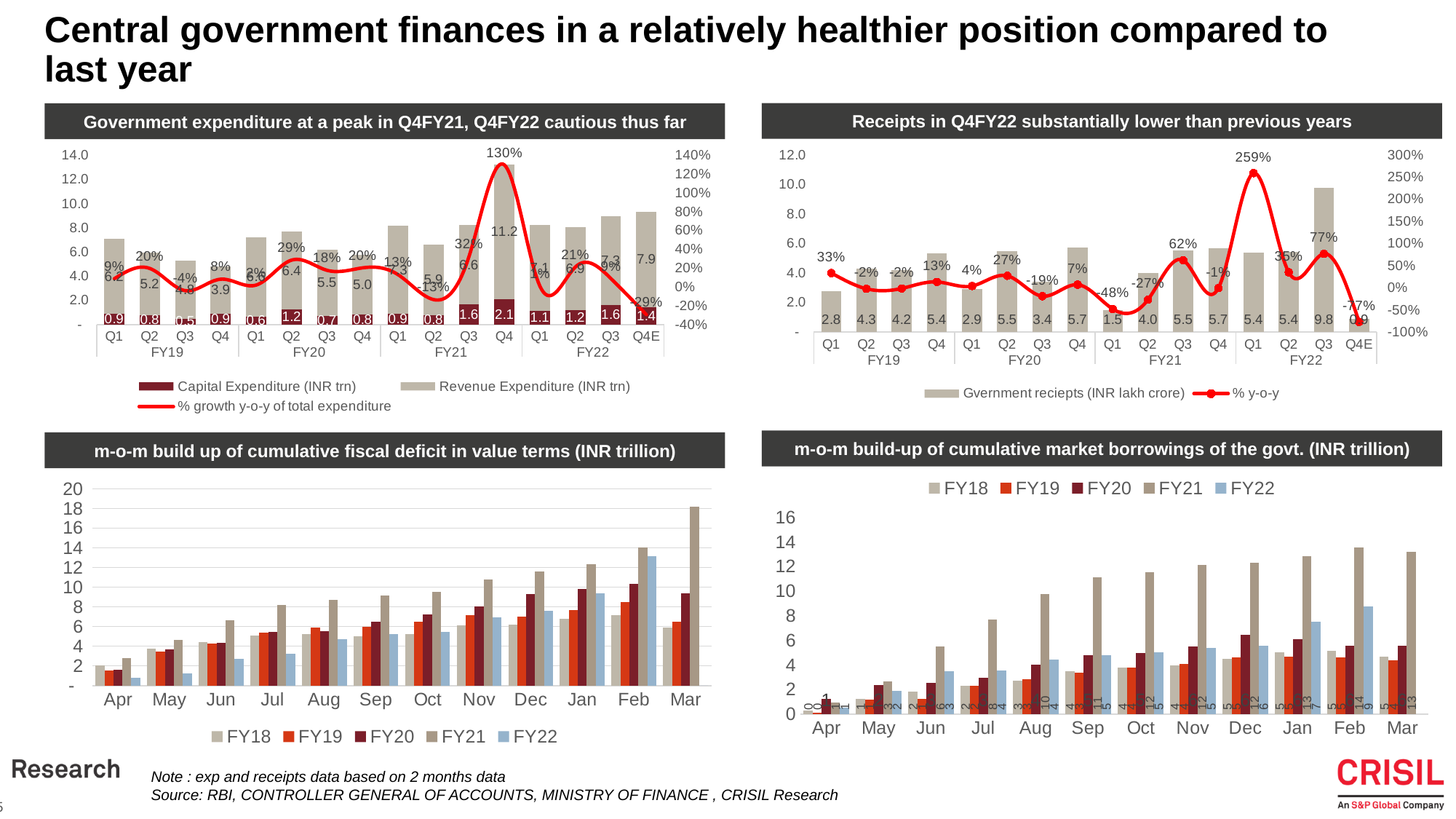

# Central government finances in a relatively healthier position compared to last year
Receipts in Q4FY22 substantially lower than previous years
Government expenditure at a peak in Q4FY21, Q4FY22 cautious thus far

### Chart

| Category | Capital Expenditure (INR trn) | Revenue Expenditure (INR trn) | % growth y-o-y of total expenditure |
|---|---|---|---|
| Q1 | 0.86988 | 6.20659 | 0.08746471276149448 |
| Q2 | 0.75641 | 5.20927 | 0.19683181664981442 |
| Q3 | 0.49193 | 4.78625 | -0.039925932393300556 |
| Q4 | 0.91137 | 3.88252 | 0.08246719669787983 |
| Q1 | 0.6299999999999999 | 6.58705 | 0.019865837062829295 |
| Q2 | 1.2453699999999999 | 6.423769999999999 | 0.28554330772015923 |
| Q3 | 0.6798500000000001 | 5.53043 | 0.17659496265758268 |
| Q4 | 0.8122199999999999 | 4.95493 | 0.2030209287238547 |
| Q1 | 0.88273 | 7.27671 | 0.13057828337062927 |
| Q2 | 0.77563 | 5.859030000000001 | -0.1348886576591376 |
| Q3 | 1.6406800000000001 | 6.57599 | 0.32307561011741837 |
| Q4 | 2.09908 | 11.151869999999999 | 1.297660022714859 |
| Q1 | 1.11496 | 7.10148 | 0.006985773533477513 |
| Q2 | 1.17855 | 6.8651800000000005 | 0.21238013703791903 |
| Q3 | 1.62293 | 7.32748 | 0.0892989495744625 |
| Q4E | 1.4030550000000002 | 7.9392 | -0.29497469992717507 |

### Chart

| Category | Gvernment reciepts (INR lakh crore) | % y-o-y |
|---|---|---|
| Q1 | 2.78614 | 0.33278799881365817 |
| Q2 | 4.30869 | -0.023422324870864264 |
| Q3 | 4.210929999999999 | -0.015578938509481 |
| Q4 | 5.3547899999999995 | 0.13267999847700906 |
| Q1 | 2.8964999999999996 | 0.0396103569813433 |
| Q2 | 5.47415 | 0.2704905667383821 |
| Q3 | 3.40857 | -0.19054223176352958 |
| Q4 | 5.7280500000000005 | 0.06970581479385762 |
| Q1 | 1.50373 | -0.4808458484377697 |
| Q2 | 4.00774 | -0.26787903144780467 |
| Q3 | 5.52755 | 0.6216624566900488 |
| Q4 | 5.68042 | -0.008315220712109883 |
| Q1 | 5.39997 | 2.591050255032486 |
| Q2 | 5.41051 | 0.3500152205482392 |
| Q3 | 9.782625 | 0.7697940317138696 |
| Q4E | 0.8669100000000001 | -0.7710794272254515 |
m-o-m build-up of cumulative market borrowings of the govt. (INR trillion)
m-o-m build up of cumulative fiscal deficit in value terms (INR trillion)

### Chart

| Category | FY18 | FY19 | FY20 | FY21 | FY22 |
|---|---|---|---|---|---|
| Apr | 0.3203474 | 0.101704 | 1.2639246 | 0.9608413 | 0.51925 |
| May | 1.2561522999999999 | 1.1779226 | 2.3478273 | 2.6388353999999996 | 1.89345 |
| Jun | 1.8476322 | 1.2752616 | 2.5408192 | 5.506405699999999 | 3.46991 |
| Jul | 2.3174354 | 2.2829607000000003 | 2.9656001 | 7.719877299999999 | 3.56247 |
| Aug | 2.7539937 | 2.8613677 | 4.0429245 | 9.74389 | 4.46105 |
| Sep | 3.5036240000000003 | 3.3498775 | 4.7825302 | 11.1130391 | 4.78199 |
| Oct | 3.7910956 | 3.7682624 | 4.9985615999999995 | 11.5379983 | 5.05255 |
| Nov | 3.9787959 | 4.0647724 | 5.5152985999999995 | 12.15794 | 5.40069 |
| Dec | 4.5051658 | 4.6035318 | 6.451847 | 12.32637 | 5.56199 |
| Jan | 5.008 | 4.6813426 | 6.1079319 | 12.8209322 | 7.49226 |
| Feb | 5.1508194 | 4.6202612 | 5.5403778 | 13.56751 | 8.76918 |
| Mar | 4.6620665 | 4.3629346 | 5.5586595999999995 | 13.19738 | None |

### Chart

| Category | FY18 | FY19 | FY20 | FY21 | FY22 |
|---|---|---|---|---|---|
| Apr | 2.05622 | 1.51967 | 1.57048 | 2.79512 | 0.78699 |
| May | 3.73361 | 3.45493 | 3.66157 | 4.66343 | 1.23174 |
| Jun | 4.41685 | 4.29033 | 4.32055 | 6.62363 | 2.74245 |
| Jul | 5.04896 | 5.40257 | 5.47605 | 8.21349 | 3.21143 |
| Aug | 5.25045 | 5.91291 | 5.5384 | 8.70347 | 4.68009 |
| Sep | 4.98938 | 5.94732 | 6.51554 | 9.13993 | 5.26852 |
| Oct | 5.25321 | 6.48583 | 7.20445 | 9.53154 | 5.47027 |
| Nov | 6.12105 | 7.16625 | 8.07834 | 10.75507 | 6.95615 |
| Dec | 6.20949 | 7.01457 | 9.31725 | 11.58469 | 7.59366 |
| Jan | 6.76559 | 7.70845 | 9.85472 | 12.34004 | 9.37868 |
| Feb | 7.15699 | 8.51499 | 10.36485 | 14.05547 | 13.16595 |
| Mar | 5.91062 | 6.45367 | 9.35635 | 18.21461 | 0.0 |
Note : exp and receipts data based on 2 months data
Source: RBI, CONTROLLER GENERAL OF ACCOUNTS, MINISTRY OF FINANCE , CRISIL Research